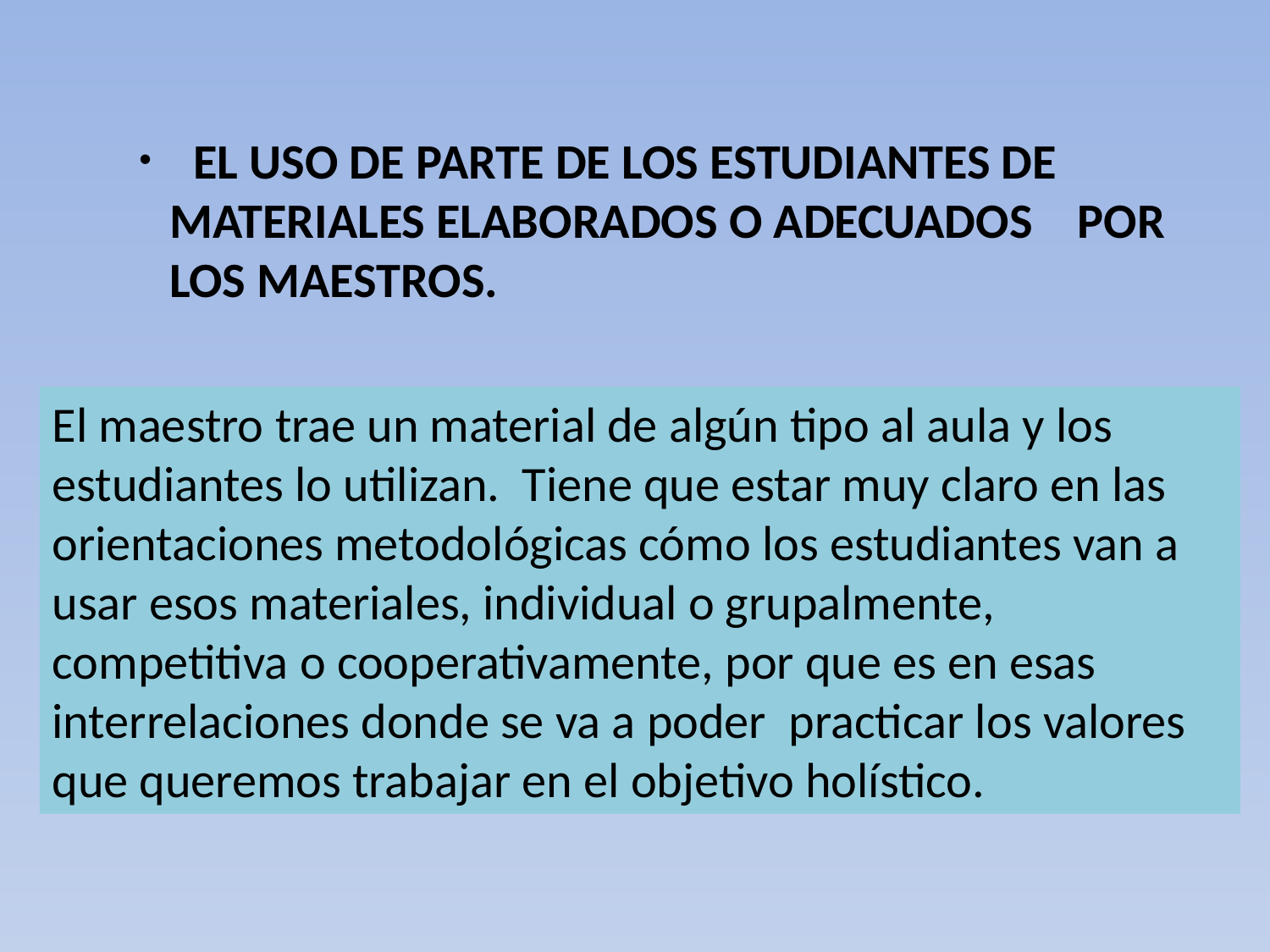

EL USO DE PARTE DE LOS ESTUDIANTES DE MATERIALES ELABORADOS O ADECUADOS    POR LOS MAESTROS.

El maestro trae un material de algún tipo al aula y los estudiantes lo utilizan.  Tiene que estar muy claro en las orientaciones metodológicas cómo los estudiantes van a usar esos materiales, individual o grupalmente, competitiva o cooperativamente, por que es en esas interrelaciones donde se va a poder  practicar los valores que queremos trabajar en el objetivo holístico.